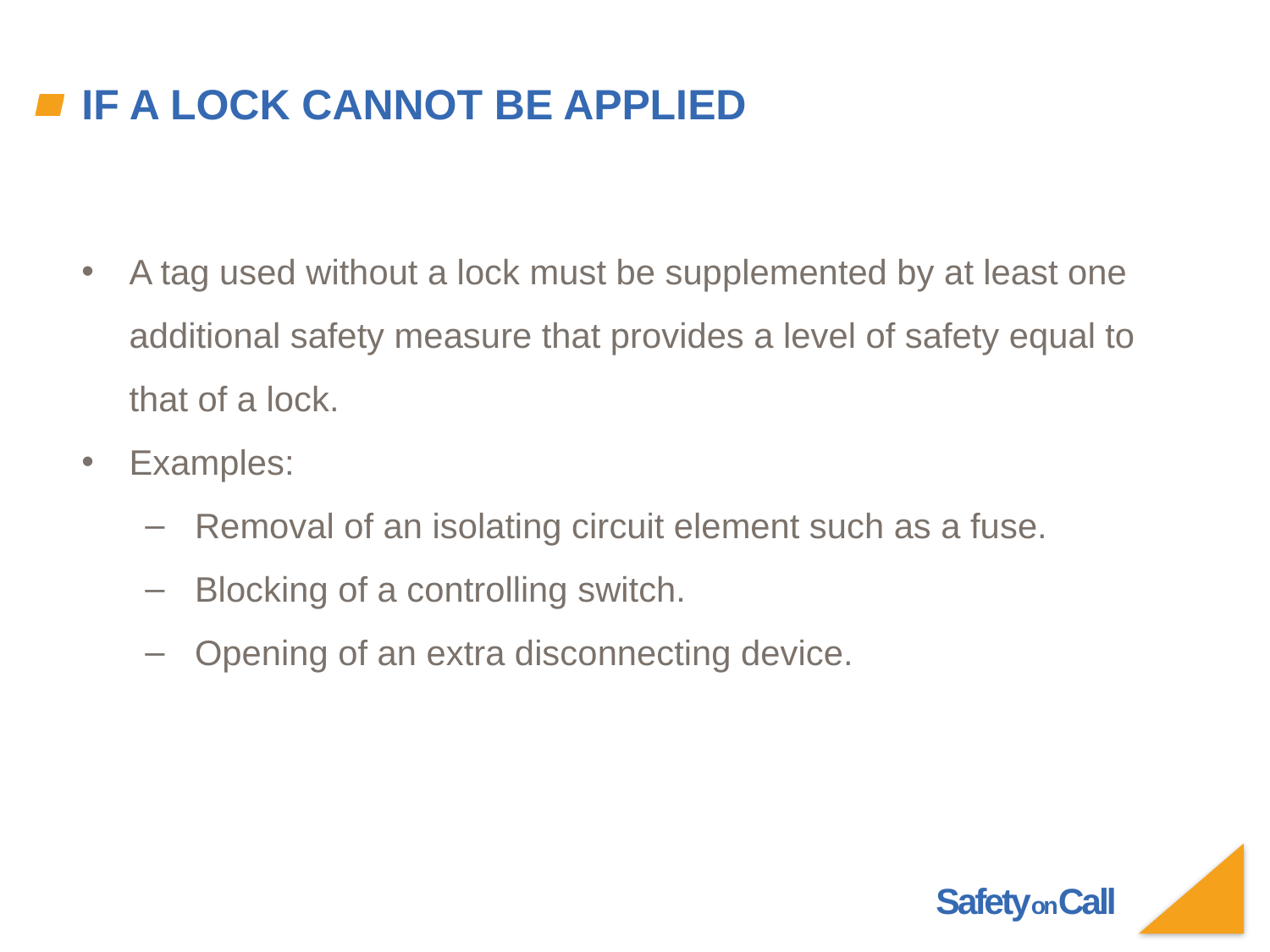

# If a Lock cannot be applied
A tag used without a lock must be supplemented by at least one additional safety measure that provides a level of safety equal to that of a lock.
Examples:
 Removal of an isolating circuit element such as a fuse.
 Blocking of a controlling switch.
 Opening of an extra disconnecting device.